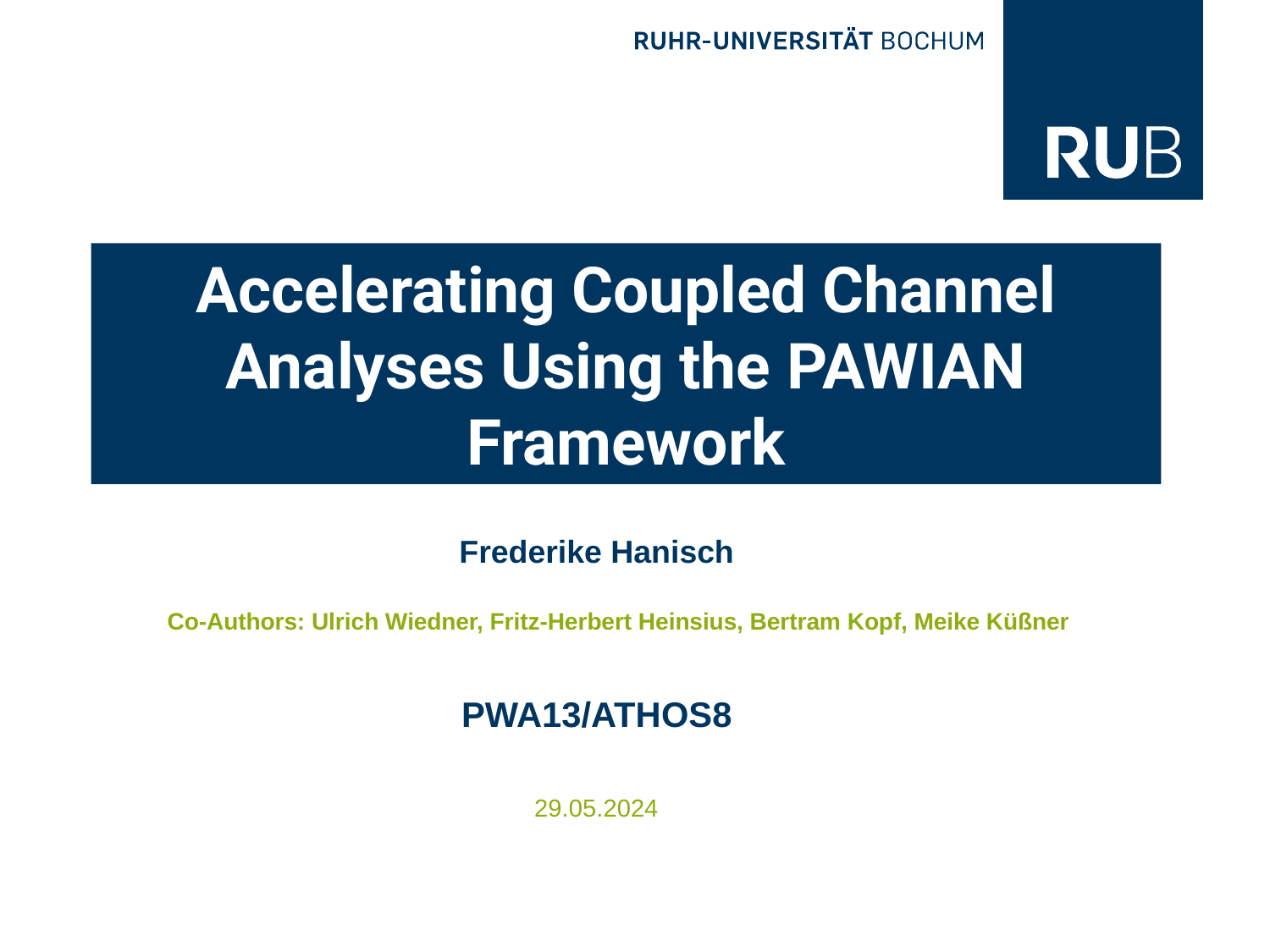

Frederike Hanisch
Co-Authors: Ulrich Wiedner, Fritz-Herbert Heinsius, Bertram Kopf, Meike Küßner
PWA13/ATHOS8
 29.05.2024